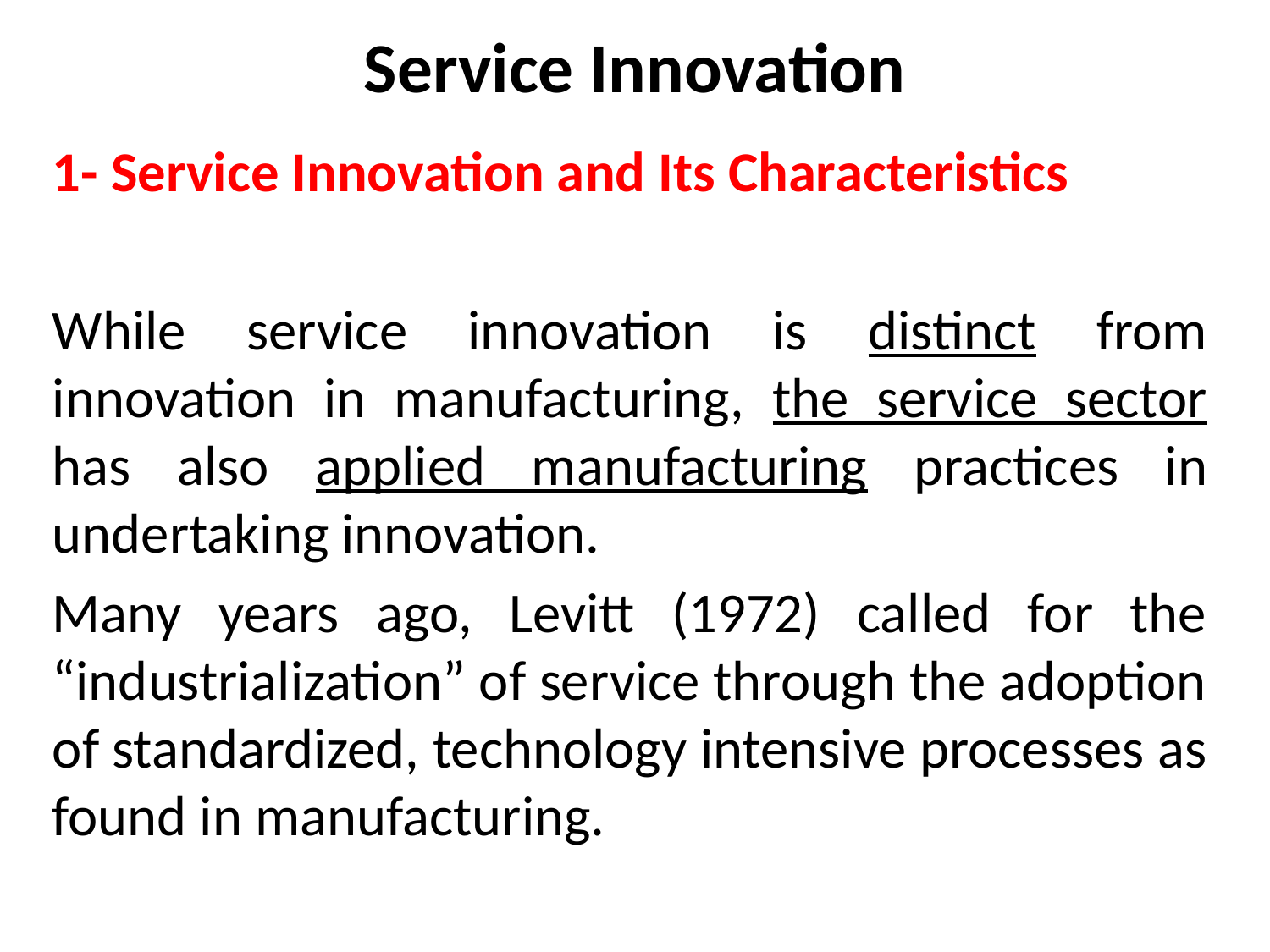

# Service Innovation
1- Service Innovation and Its Characteristics

While service innovation is distinct from innovation in manufacturing, the service sector has also applied manufacturing practices in undertaking innovation.
Many years ago, Levitt (1972) called for the “industrialization” of service through the adoption of standardized, technology intensive processes as found in manufacturing.